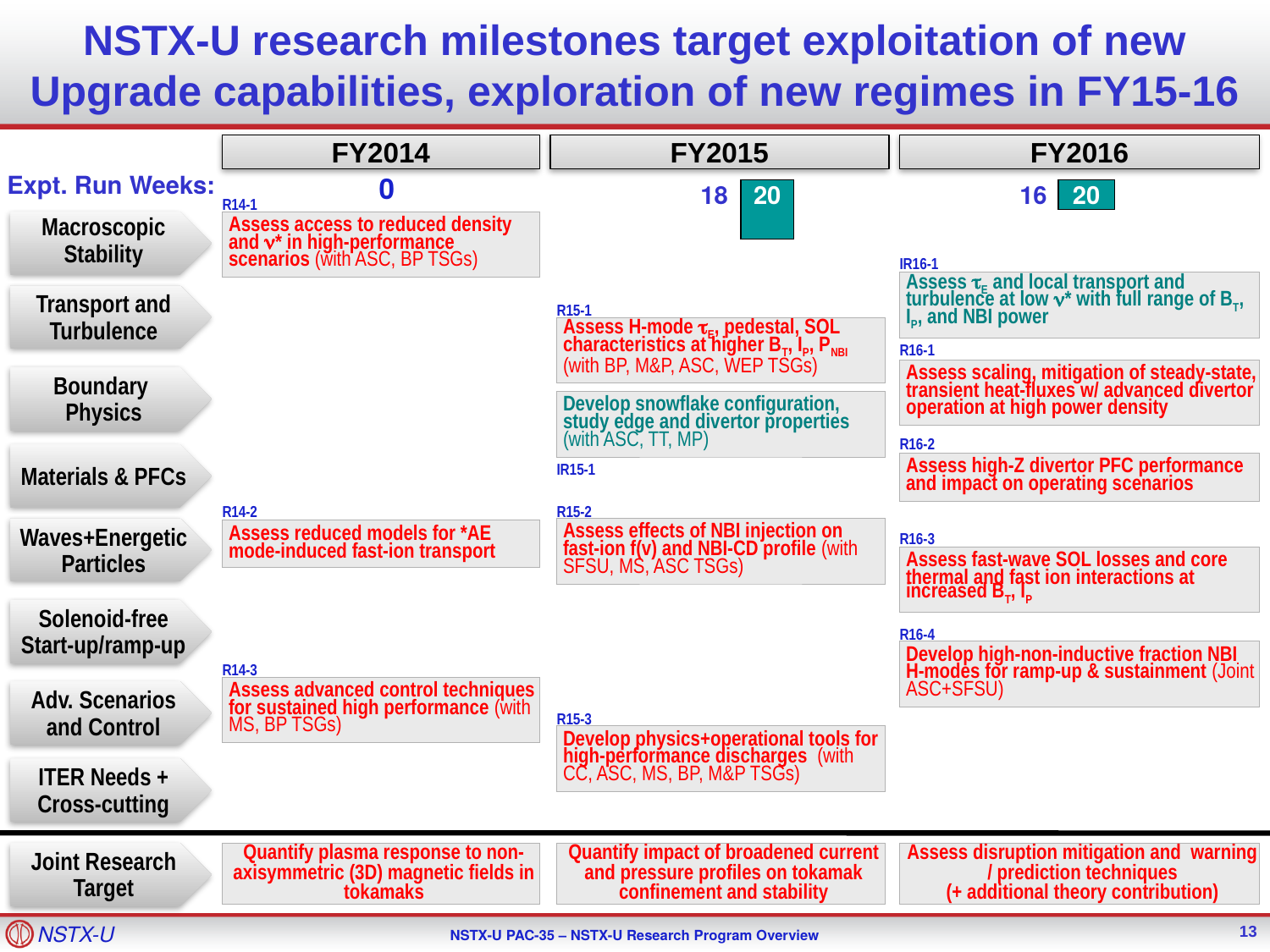

NSTX-U research milestones target exploitation of new Upgrade capabilities, exploration of new regimes in FY15-16
FY2014
FY2015
FY2016
0
Expt. Run Weeks:
18
20
16
20
R14-1
Macroscopic Stability

Assess access to reduced density
and ν* in high-performance scenarios (with ASC, BP TSGs)
IR16-1
Assess τE and local transport and turbulence at low ν* with full range of BT, IP, and NBI power

Transport and Turbulence
R15-1
Assess H-mode τE, pedestal, SOL characteristics at higher BT, IP, PNBI (with BP, M&P, ASC, WEP TSGs)
R16-1
Assess scaling, mitigation of steady-state, transient heat-fluxes w/ advanced divertor operation at high power density

Boundary
Physics
Develop snowflake configuration, study edge and divertor properties
(with ASC, TT, MP)
R16-2

Assess high-Z divertor PFC performance and impact on operating scenarios
Materials & PFCs
IR15-1
R14-2
R15-2

Assess effects of NBI injection on fast-ion f(v) and NBI-CD profile (with SFSU, MS, ASC TSGs)
Waves+Energetic Particles
Assess reduced models for *AE mode-induced fast-ion transport
R16-3
Assess fast-wave SOL losses and core  thermal and fast ion interactions at increased BT, IP

Solenoid-free Start-up/ramp-up
R16-4
Develop high-non-inductive fraction NBI H-modes for ramp-up & sustainment (Joint ASC+SFSU)
R14-3
Assess advanced control techniques for sustained high performance (with MS, BP TSGs)

Adv. Scenarios and Control
R15-3
Develop physics+operational tools for high-performance discharges  (with CC, ASC, MS, BP, M&P TSGs)

ITER Needs + Cross-cutting

Quantify plasma response to non-axisymmetric (3D) magnetic fields in tokamaks
Quantify impact of broadened current and pressure profiles on tokamak confinement and stability
Assess disruption mitigation and  warning / prediction techniques
(+ additional theory contribution)
Joint Research Target

13